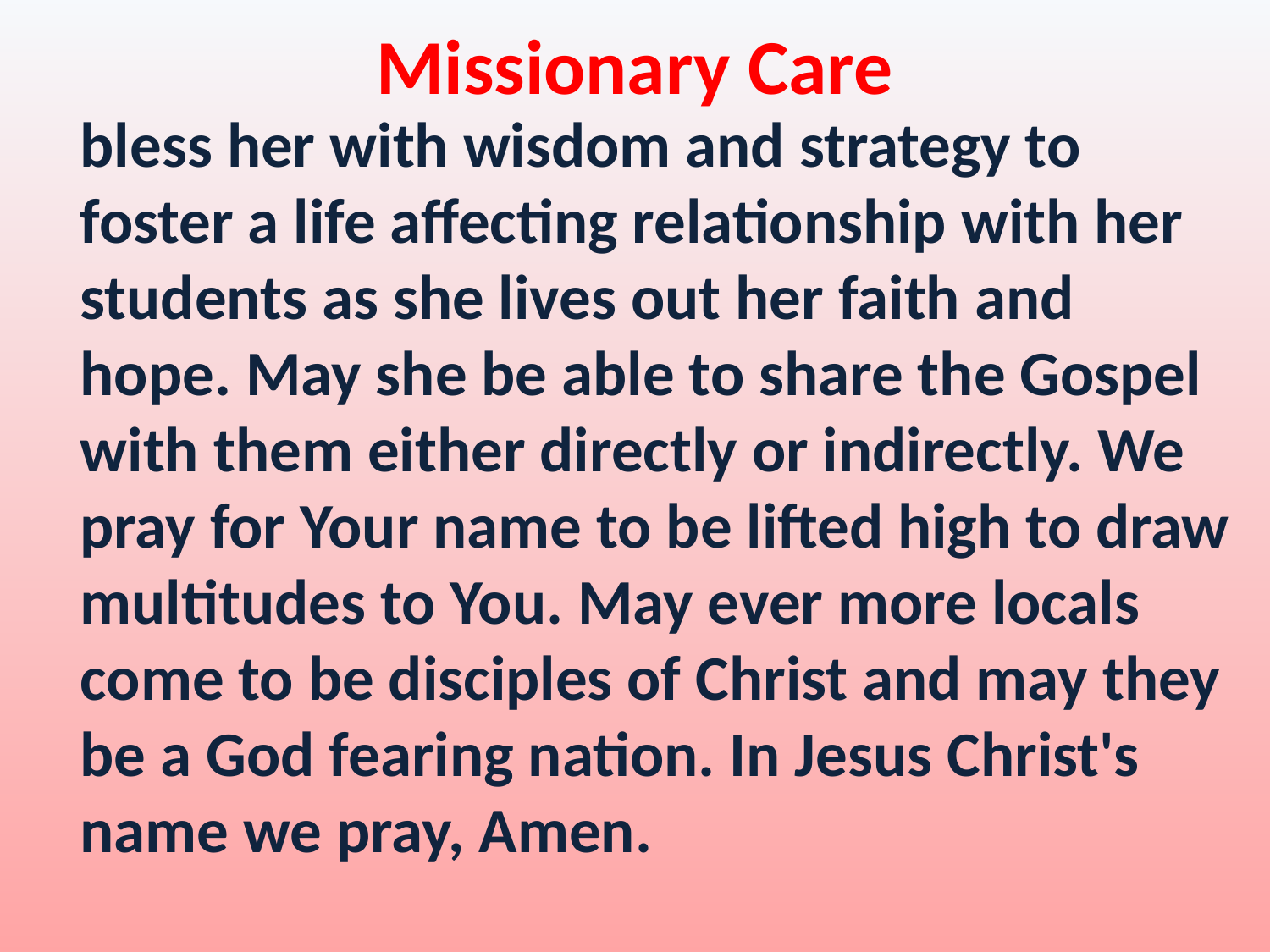

Missionary Care
bless her with wisdom and strategy to foster a life affecting relationship with her students as she lives out her faith and hope. May she be able to share the Gospel with them either directly or indirectly. We pray for Your name to be lifted high to draw multitudes to You. May ever more locals come to be disciples of Christ and may they be a God fearing nation. In Jesus Christ's name we pray, Amen.